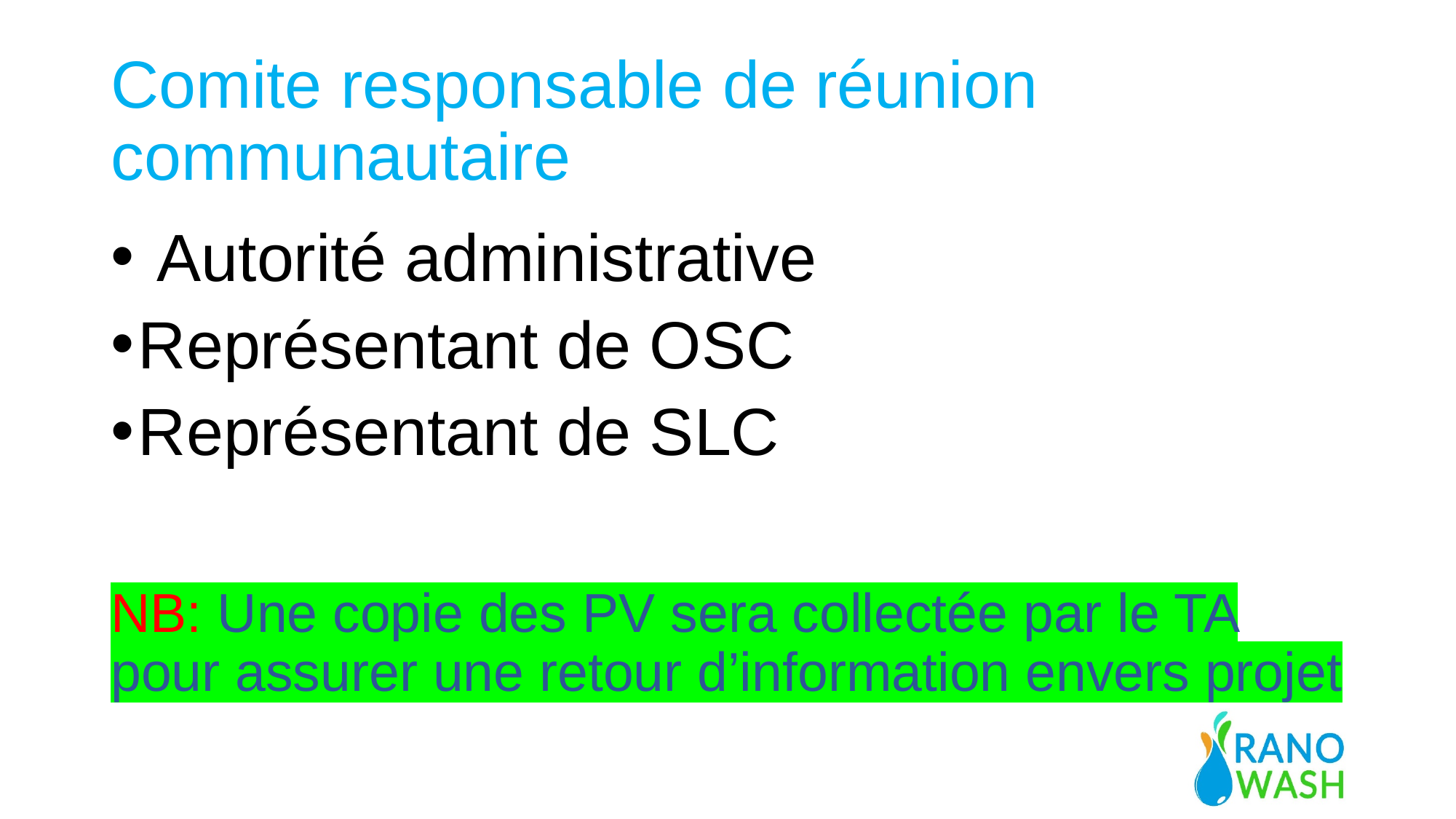

# Comite responsable de réunion communautaire
 Autorité administrative
Représentant de OSC
Représentant de SLC

NB: Une copie des PV sera collectée par le TA pour assurer une retour d’information envers projet